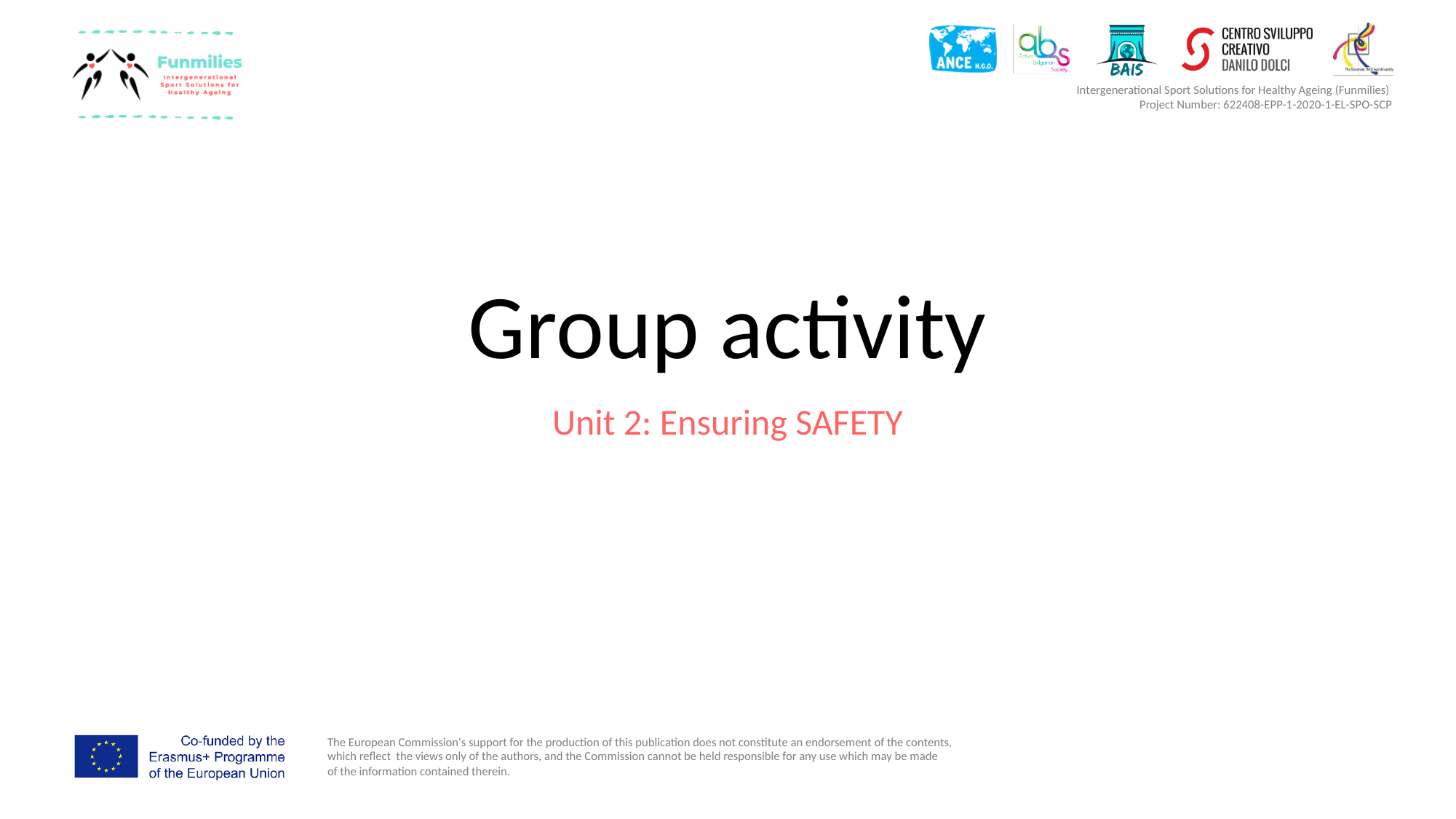

# Group activity
Unit 2: Ensuring SAFETY